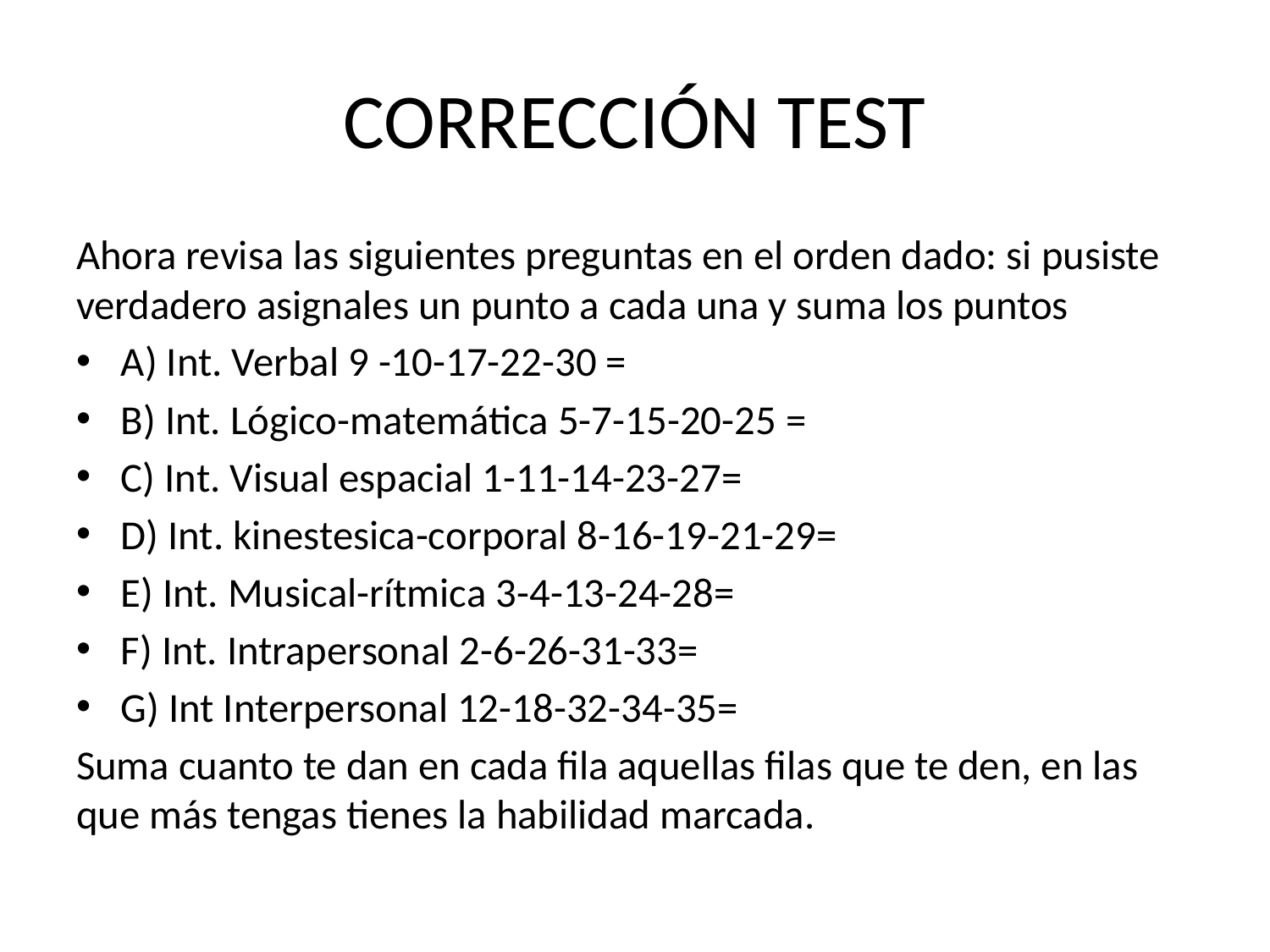

# CORRECCIÓN TEST
Ahora revisa las siguientes preguntas en el orden dado: si pusiste verdadero asignales un punto a cada una y suma los puntos
A) Int. Verbal 9 -10-17-22-30 =
B) Int. Lógico-matemática 5-7-15-20-25 =
C) Int. Visual espacial 1-11-14-23-27=
D) Int. kinestesica-corporal 8-16-19-21-29=
E) Int. Musical-rítmica 3-4-13-24-28=
F) Int. Intrapersonal 2-6-26-31-33=
G) Int Interpersonal 12-18-32-34-35=
Suma cuanto te dan en cada fila aquellas filas que te den, en las que más tengas tienes la habilidad marcada.